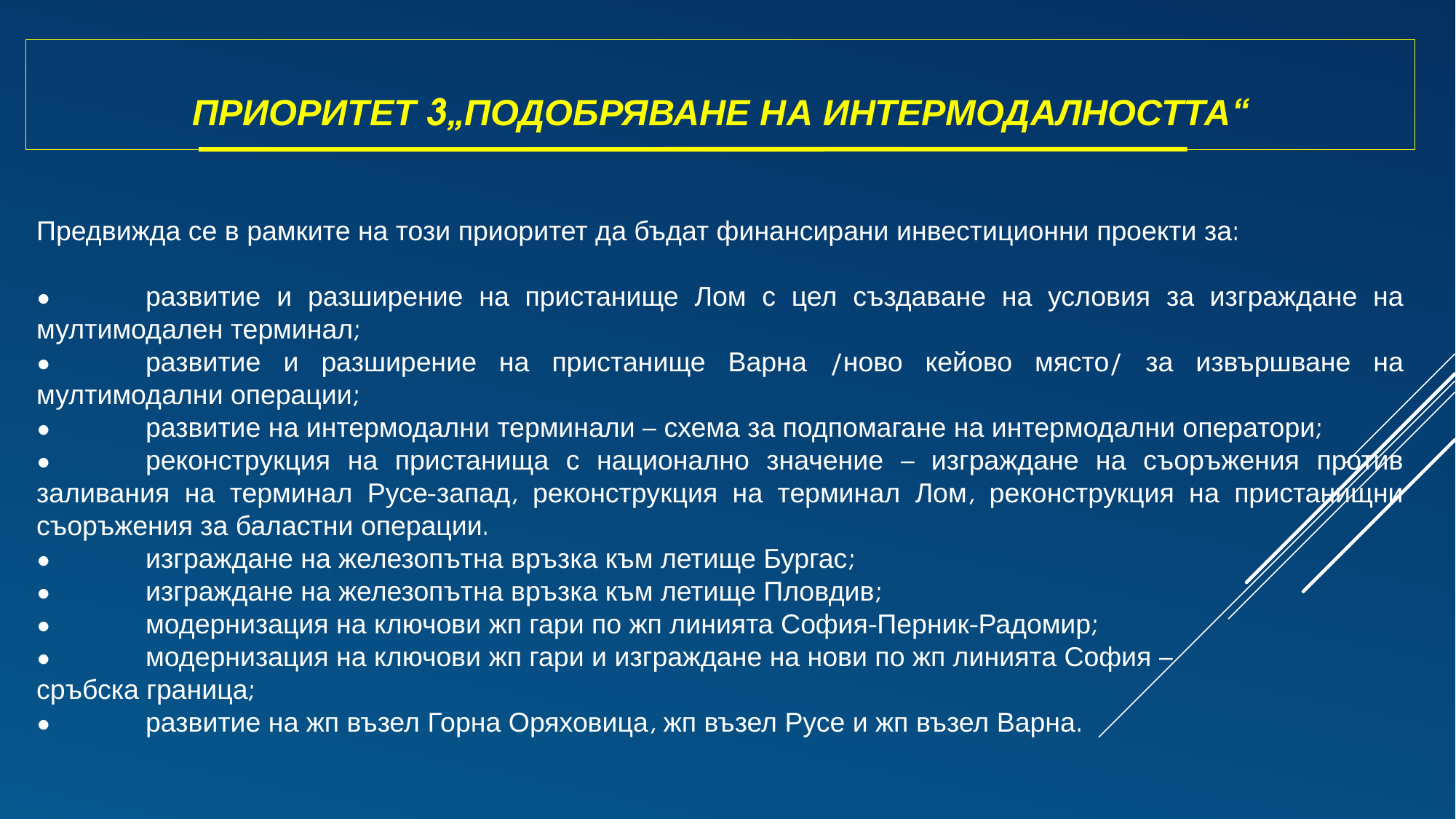

Приоритет 3„Подобряване на интермодалността“

Предвижда се в рамките на този приоритет да бъдат финансирани инвестиционни проекти за:

•	развитие и разширение на пристанище Лом с цел създаване на условия за изграждане на мултимодален терминал;
•	развитие и разширение на пристанище Варна /ново кейово място/ за извършване на мултимодални операции;
•	развитие на интермодални терминали – схема за подпомагане на интермодални оператори;
•	реконструкция на пристанища с национално значение – изграждане на съоръжения против заливания на терминал Русе-запад, реконструкция на терминал Лом, реконструкция на пристанищни съоръжения за баластни операции.
•	изграждане на железопътна връзка към летище Бургас;
•	изграждане на железопътна връзка към летище Пловдив;
•	модернизация на ключови жп гари по жп линията София-Перник-Радомир;
•	модернизация на ключови жп гари и изграждане на нови по жп линията София –
сръбска граница;
•	развитие на жп възел Горна Оряховица, жп възел Русе и жп възел Варна.